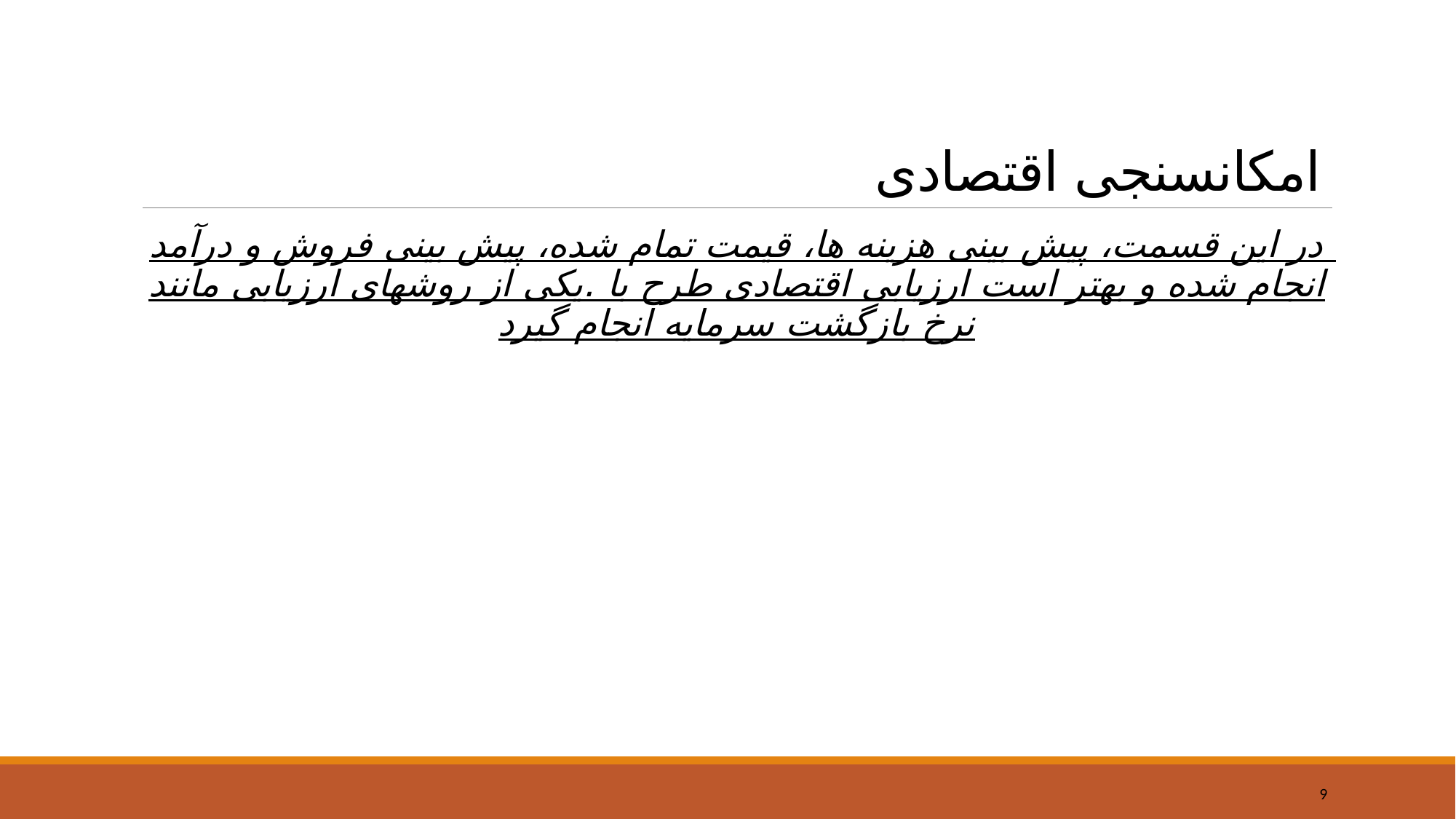

# امکانسنجی اقتصادی
در این قسمت، پیش بینی هزینه ها، قیمت تمام شده، پیش بینی فروش و درآمد انجام شده و بهتر است ارزیابی اقتصادی طرح با .یکی از روشهای ارزیابی مانند نرخ بازگشت سرمایه انجام گیرد

9